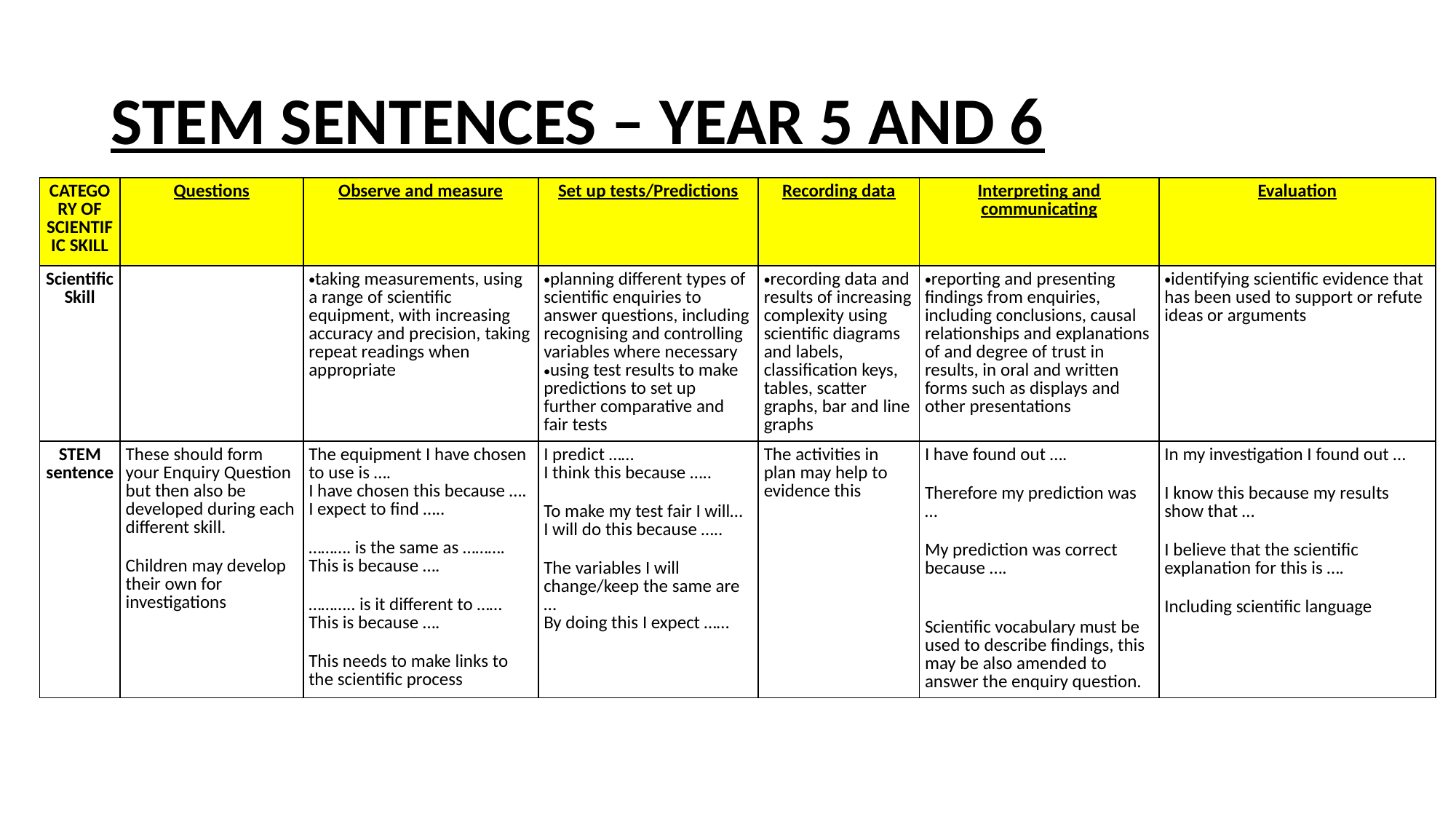

# STEM SENTENCES – YEAR 5 AND 6
| CATEGORY OF SCIENTIFIC SKILL | Questions | Observe and measure | Set up tests/Predictions | Recording data | Interpreting and communicating | Evaluation |
| --- | --- | --- | --- | --- | --- | --- |
| Scientific Skill |  | taking measurements, using a range of scientific equipment, with increasing accuracy and precision, taking repeat readings when appropriate | planning different types of scientific enquiries to answer questions, including recognising and controlling variables where necessary using test results to make predictions to set up further comparative and fair tests | recording data and results of increasing complexity using scientific diagrams and labels, classification keys, tables, scatter graphs, bar and line graphs | reporting and presenting findings from enquiries, including conclusions, causal relationships and explanations of and degree of trust in results, in oral and written forms such as displays and other presentations | identifying scientific evidence that has been used to support or refute ideas or arguments |
| STEM sentence | These should form your Enquiry Question but then also be developed during each different skill. Children may develop their own for investigations | The equipment I have chosen to use is …. I have chosen this because …. I expect to find ….. ………. is the same as ……….  This is because …. ……….. is it different to ……  This is because …. This needs to make links to the scientific process | I predict …… I think this because ….. To make my test fair I will… I will do this because …..  The variables I will change/keep the same are … By doing this I expect …… | The activities in plan may help to evidence this | I have found out …. Therefore my prediction was … My prediction was correct because …. Scientific vocabulary must be used to describe findings, this may be also amended to answer the enquiry question. | In my investigation I found out … I know this because my results show that … I believe that the scientific explanation for this is …. Including scientific language |